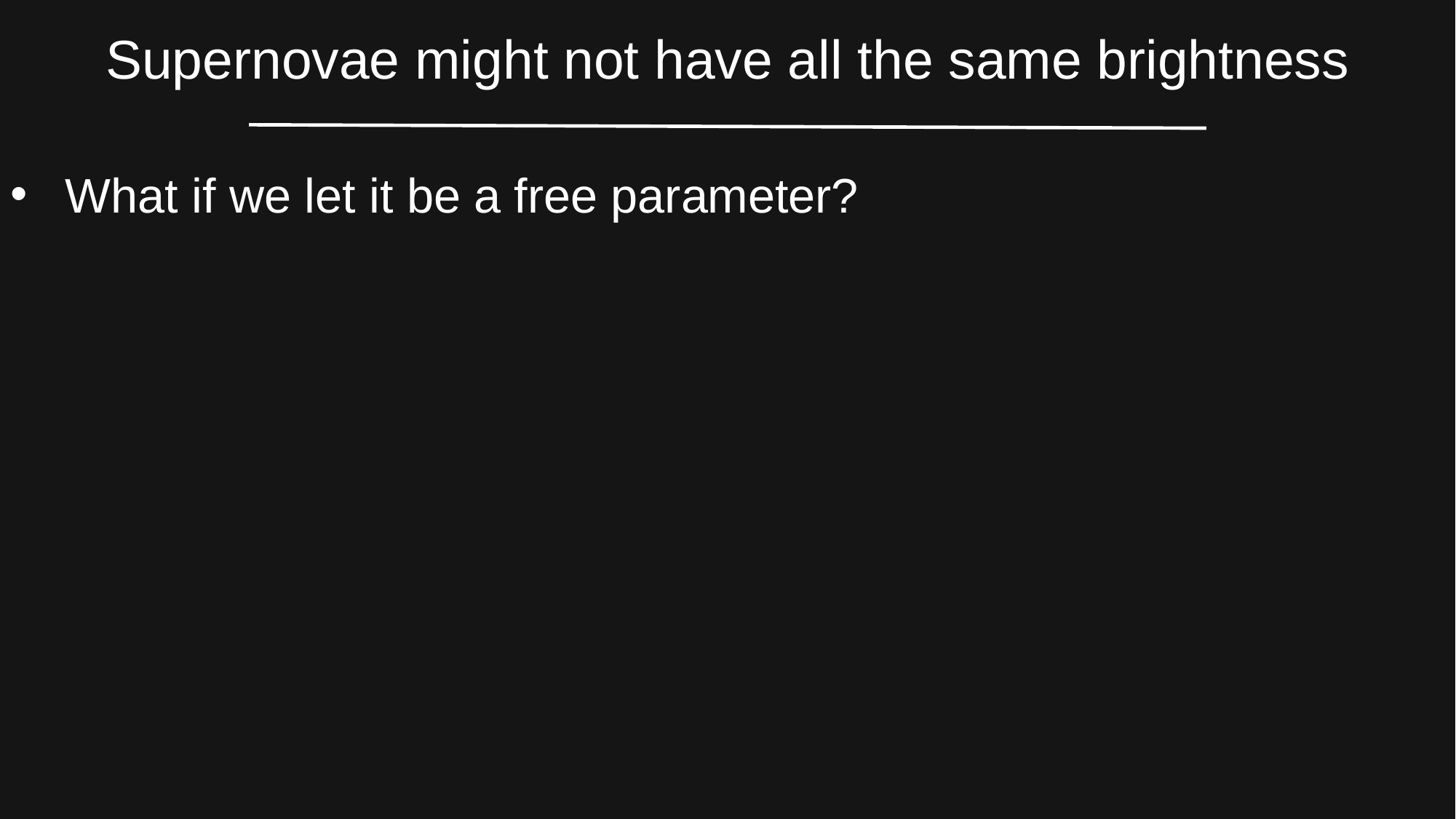

Supernovae might not have all the same brightness

What if we let it be a free parameter?